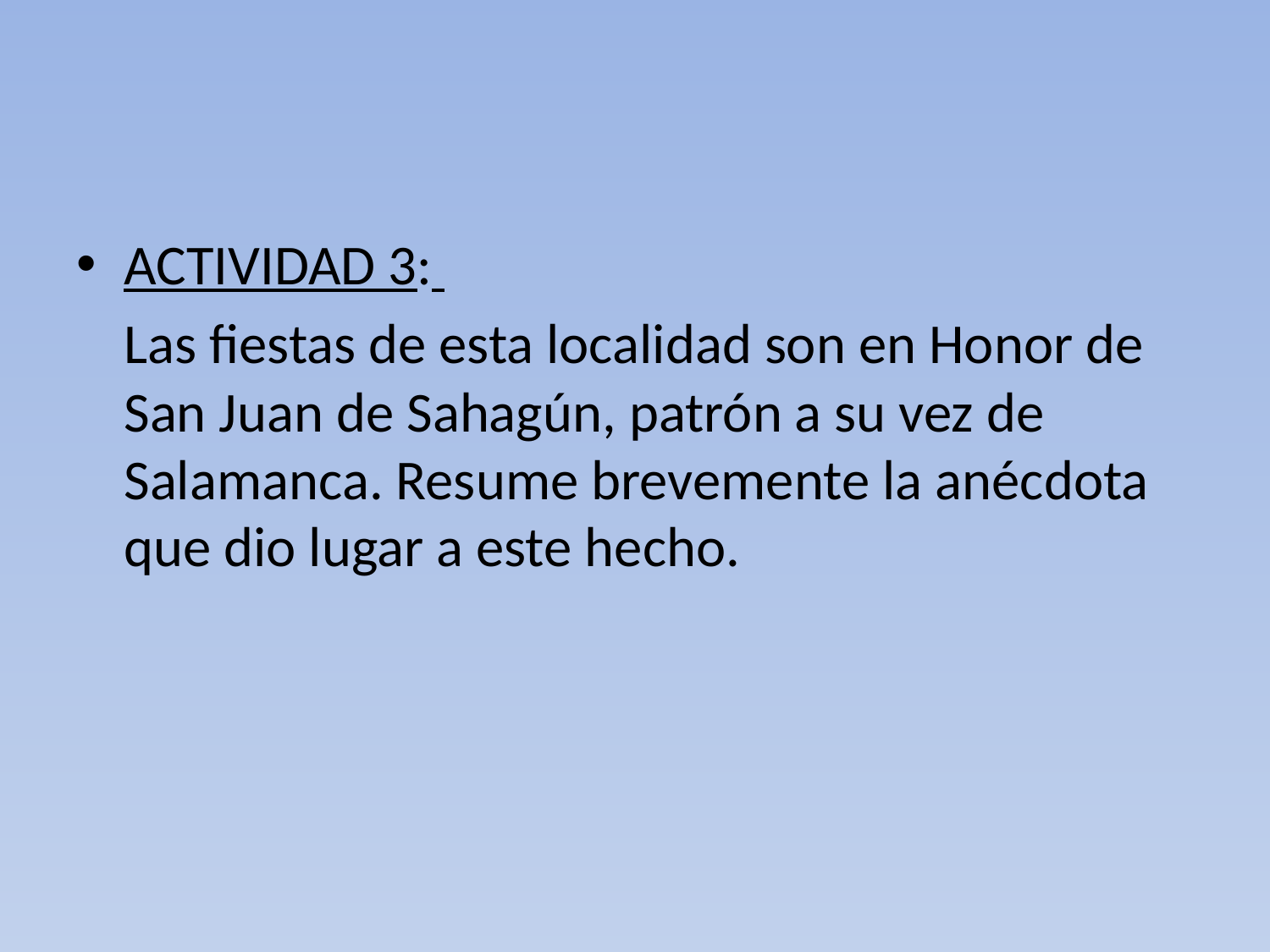

#
ACTIVIDAD 3:
	Las fiestas de esta localidad son en Honor de San Juan de Sahagún, patrón a su vez de Salamanca. Resume brevemente la anécdota que dio lugar a este hecho.